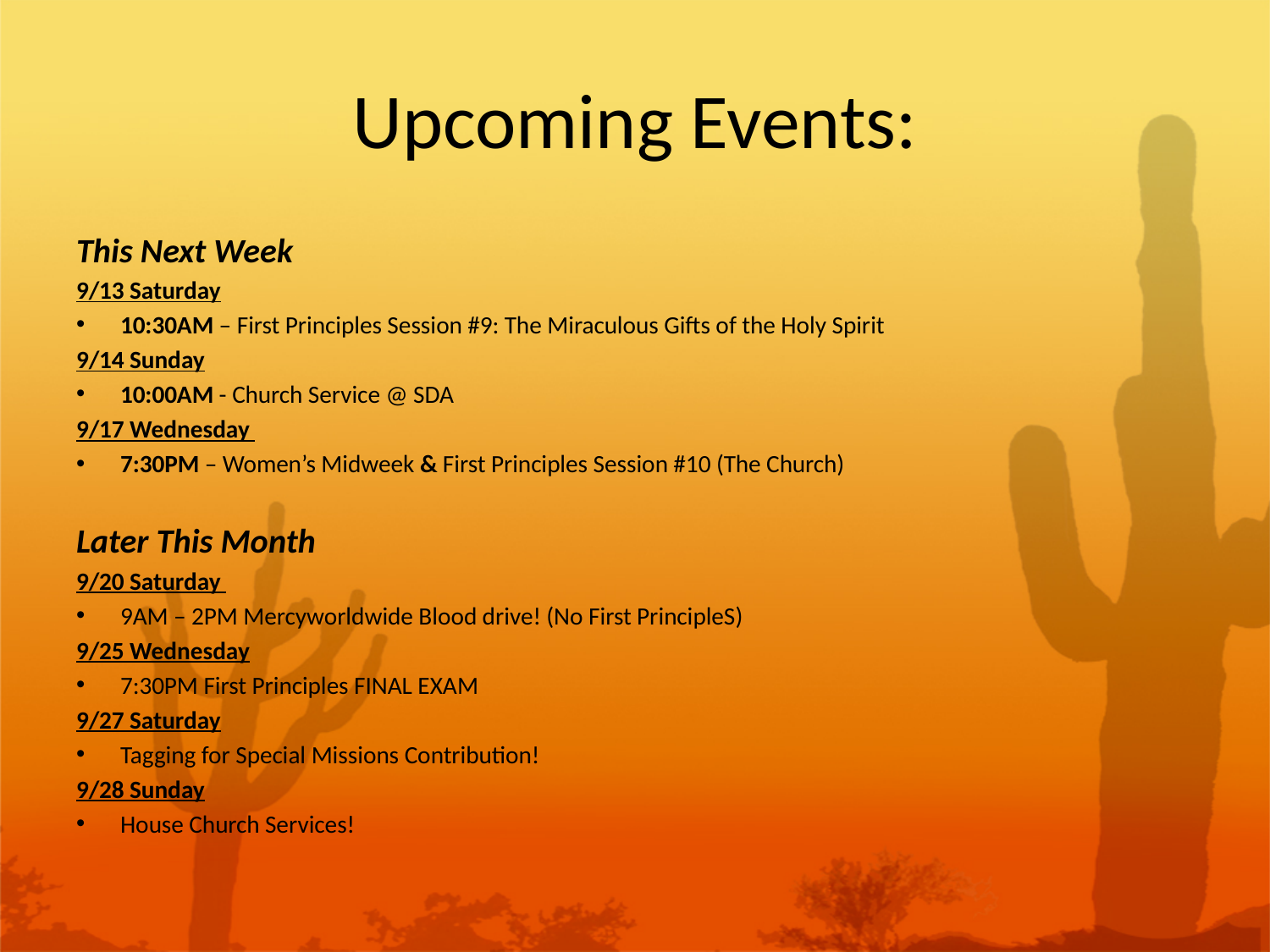

# Upcoming Events:
This Next Week
9/13 Saturday
10:30AM – First Principles Session #9: The Miraculous Gifts of the Holy Spirit
9/14 Sunday
10:00AM - Church Service @ SDA
9/17 Wednesday
7:30PM – Women’s Midweek & First Principles Session #10 (The Church)

Later This Month
9/20 Saturday
9AM – 2PM Mercyworldwide Blood drive! (No First PrincipleS)
9/25 Wednesday
7:30PM First Principles FINAL EXAM
9/27 Saturday
Tagging for Special Missions Contribution!
9/28 Sunday
House Church Services!